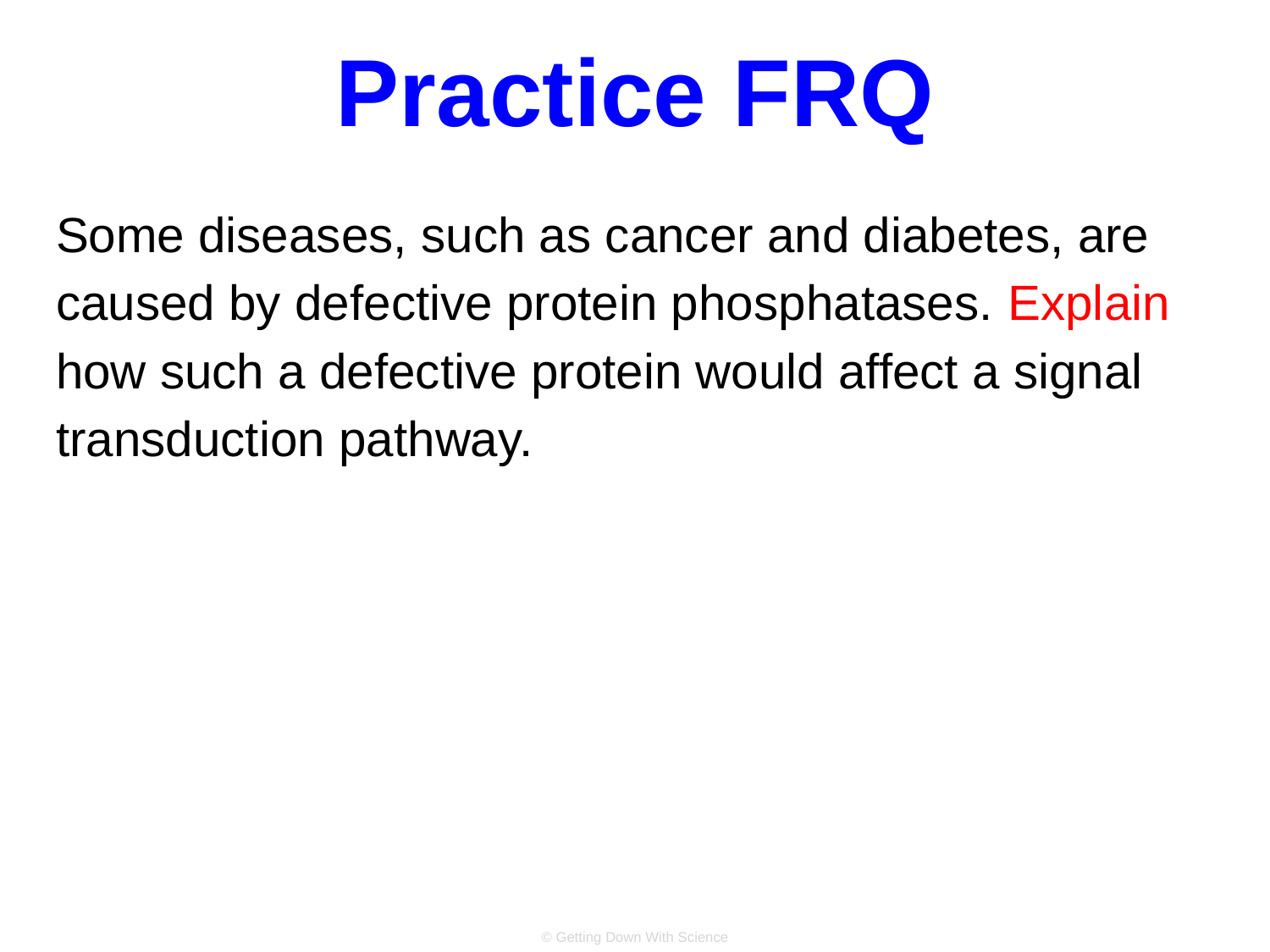

# Practice FRQ
Some diseases, such as cancer and diabetes, are caused by defective protein phosphatases. Explain how such a defective protein would affect a signal transduction pathway.